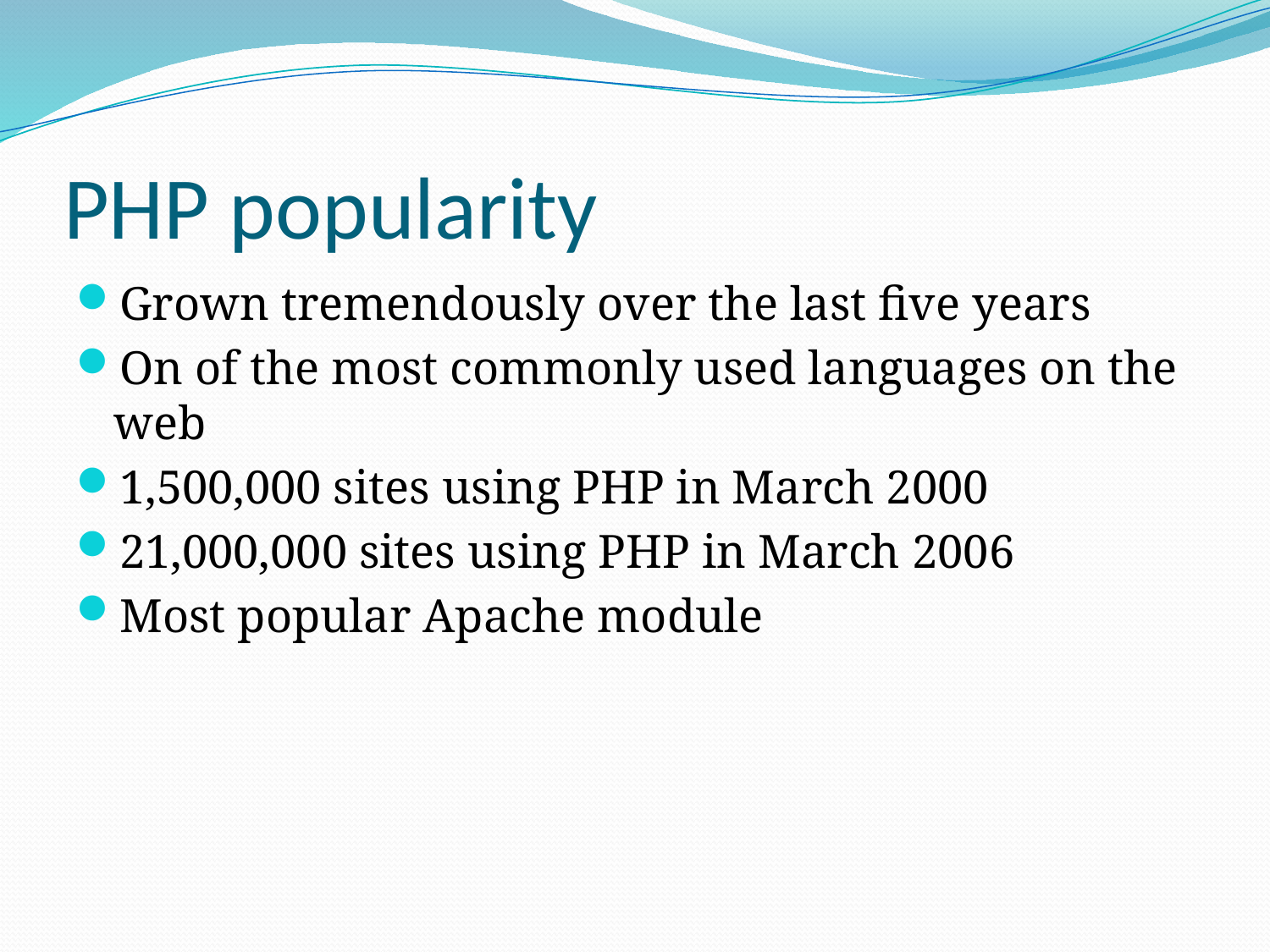

# PHP popularity
Grown tremendously over the last five years
On of the most commonly used languages on the web
1,500,000 sites using PHP in March 2000
21,000,000 sites using PHP in March 2006
Most popular Apache module